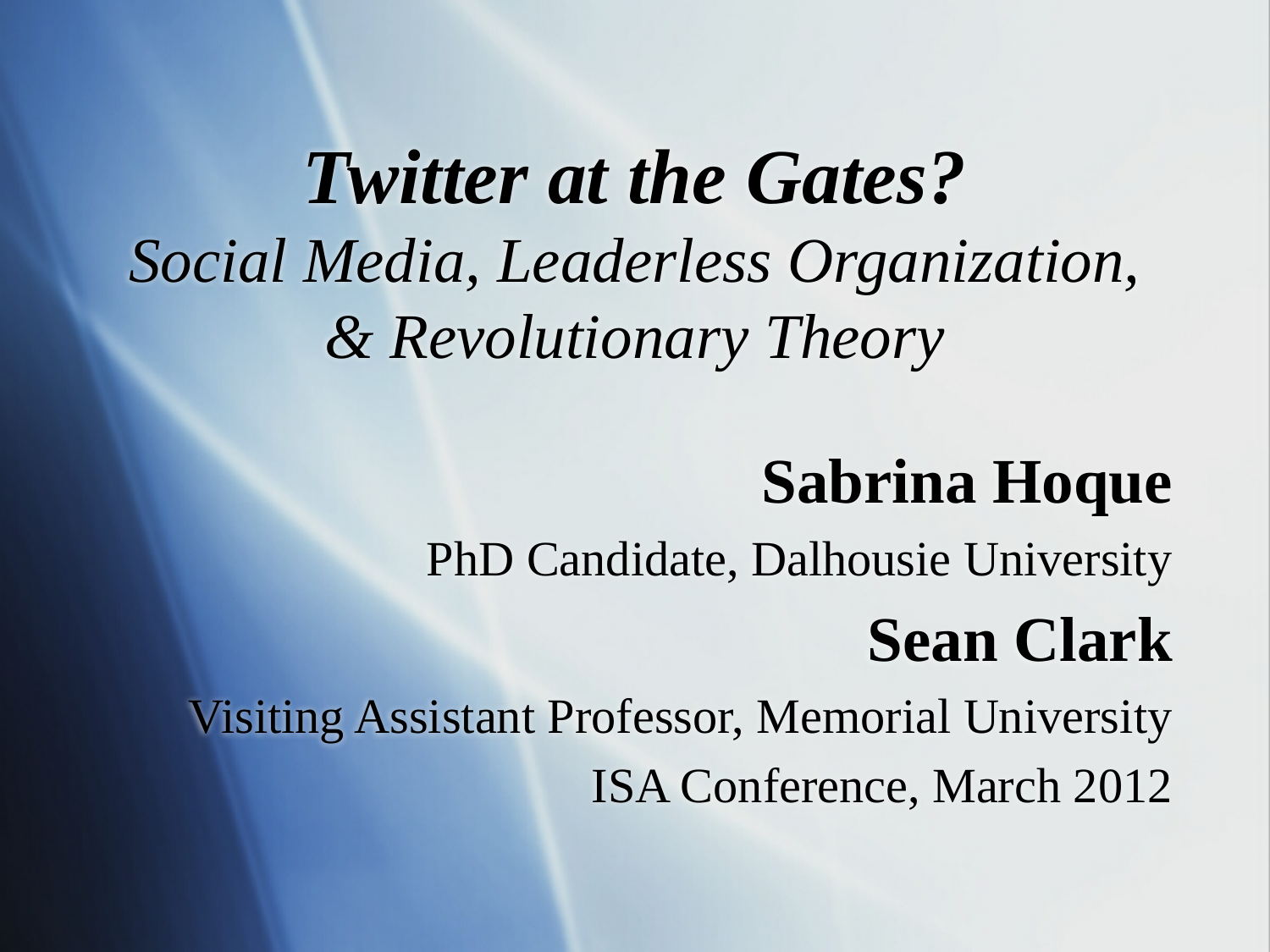

# Twitter at the Gates? Social Media, Leaderless Organization, & Revolutionary Theory
Sabrina Hoque
PhD Candidate, Dalhousie University
Sean Clark
Visiting Assistant Professor, Memorial University
ISA Conference, March 2012